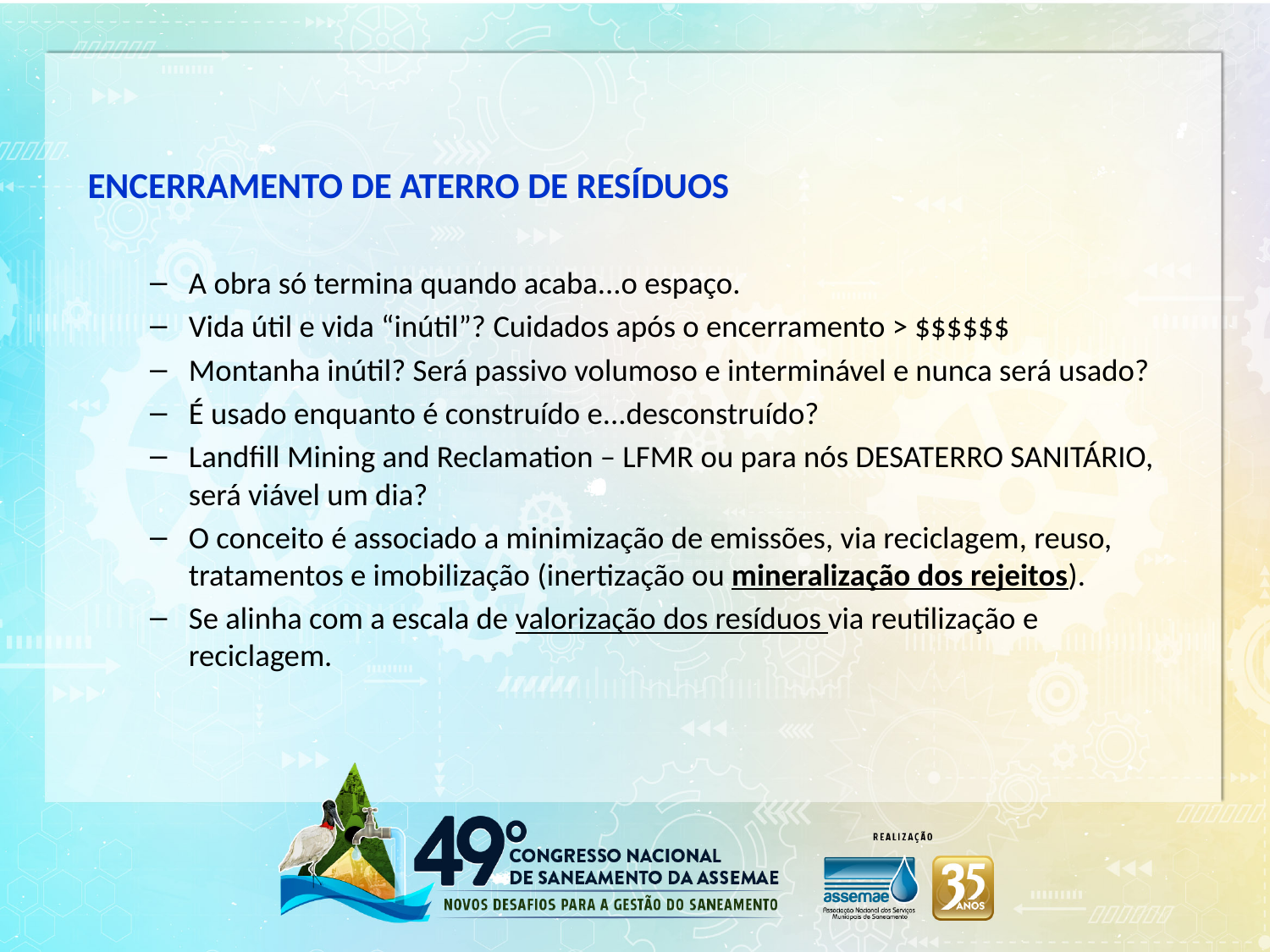

ENCERRAMENTO DE ATERRO DE RESÍDUOS

A obra só termina quando acaba...o espaço.
Vida útil e vida “inútil”? Cuidados após o encerramento > $$$$$$
Montanha inútil? Será passivo volumoso e interminável e nunca será usado?
É usado enquanto é construído e...desconstruído?
Landfill Mining and Reclamation – LFMR ou para nós DESATERRO SANITÁRIO, será viável um dia?
O conceito é associado a minimização de emissões, via reciclagem, reuso, tratamentos e imobilização (inertização ou mineralização dos rejeitos).
Se alinha com a escala de valorização dos resíduos via reutilização e reciclagem.